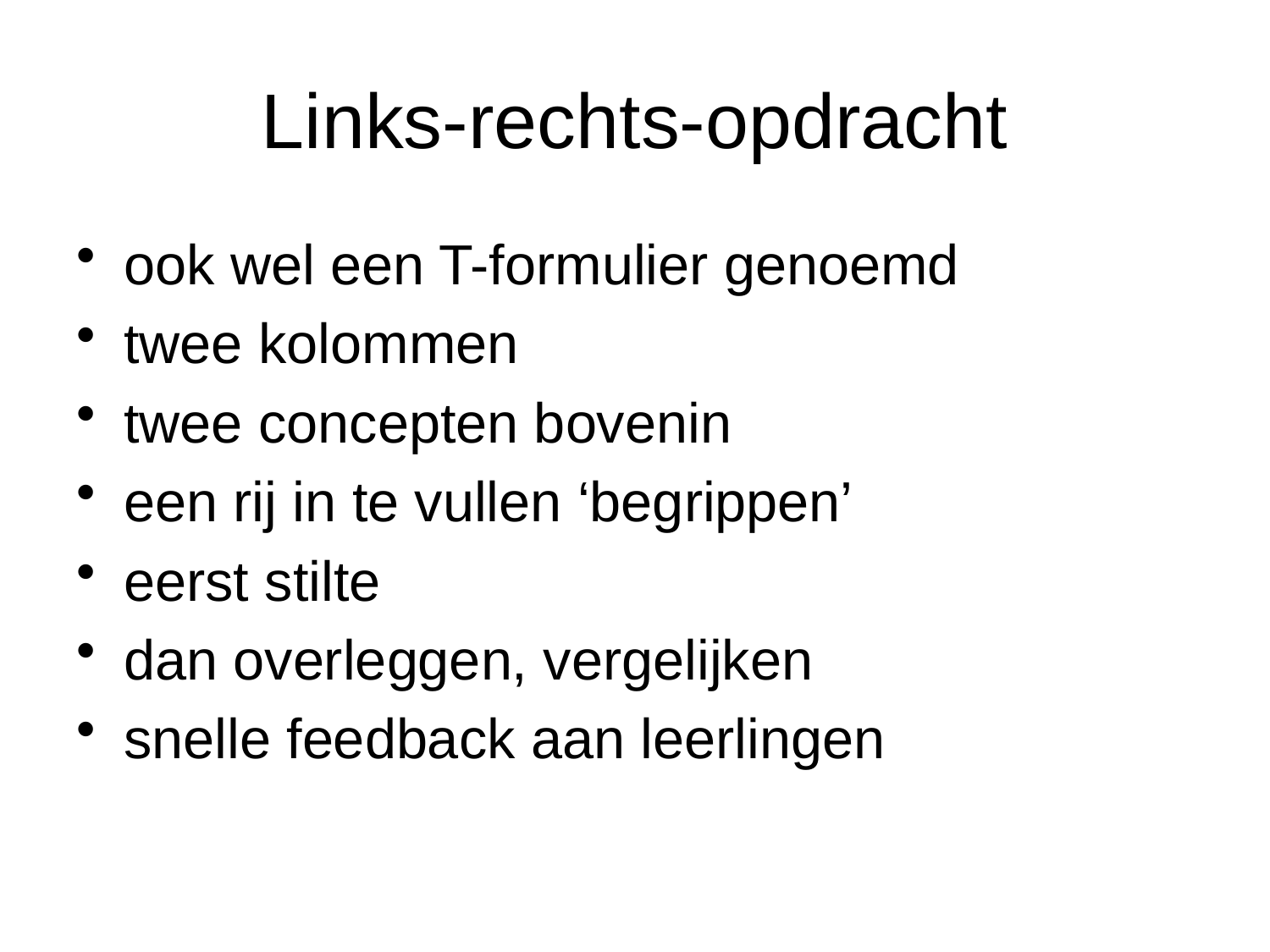

# Links-rechts-opdracht
ook wel een T-formulier genoemd
twee kolommen
twee concepten bovenin
een rij in te vullen ‘begrippen’
eerst stilte
dan overleggen, vergelijken
snelle feedback aan leerlingen